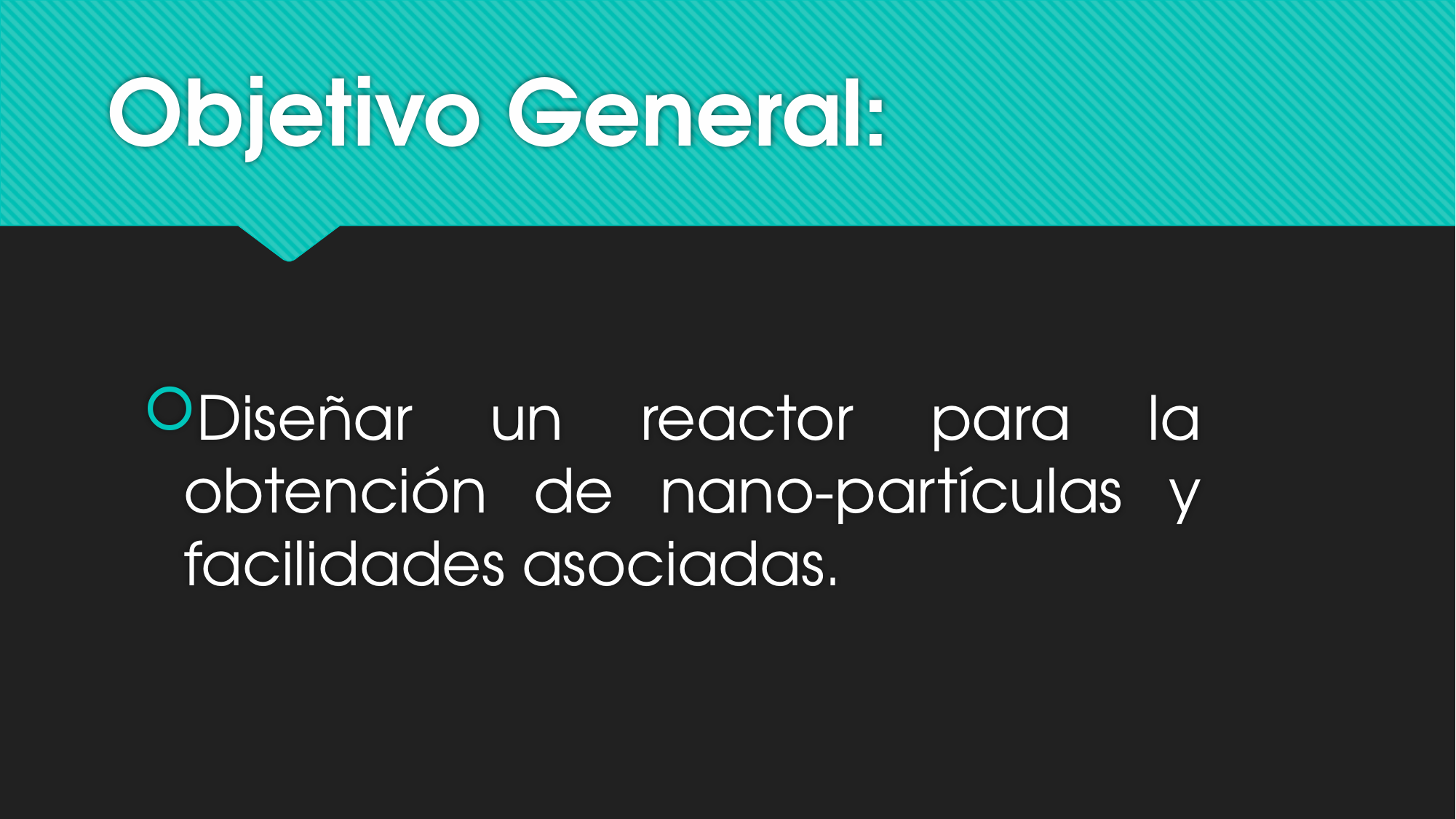

# Objetivo General:
Diseñar un reactor para la obtención de nano-partículas y facilidades asociadas.